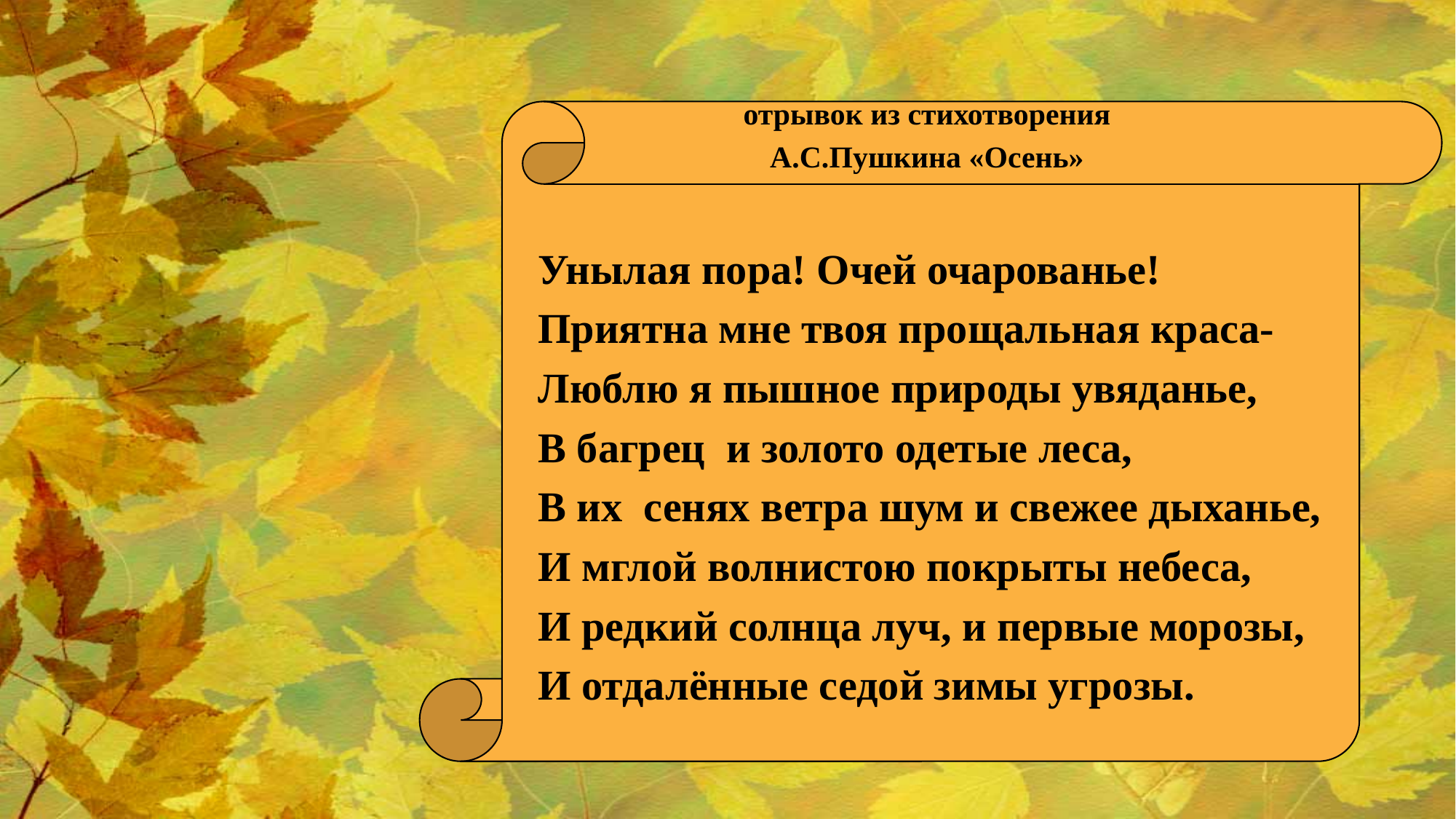

отрывок из стихотворения
А.С.Пушкина «Осень»

Унылая пора! Очей очарованье!
Приятна мне твоя прощальная краса-
Люблю я пышное природы увяданье,
В багрец  и золото одетые леса,
В их  сенях ветра шум и свежее дыханье,
И мглой волнистою покрыты небеса,
И редкий солнца луч, и первые морозы,
И отдалённые седой зимы угрозы.